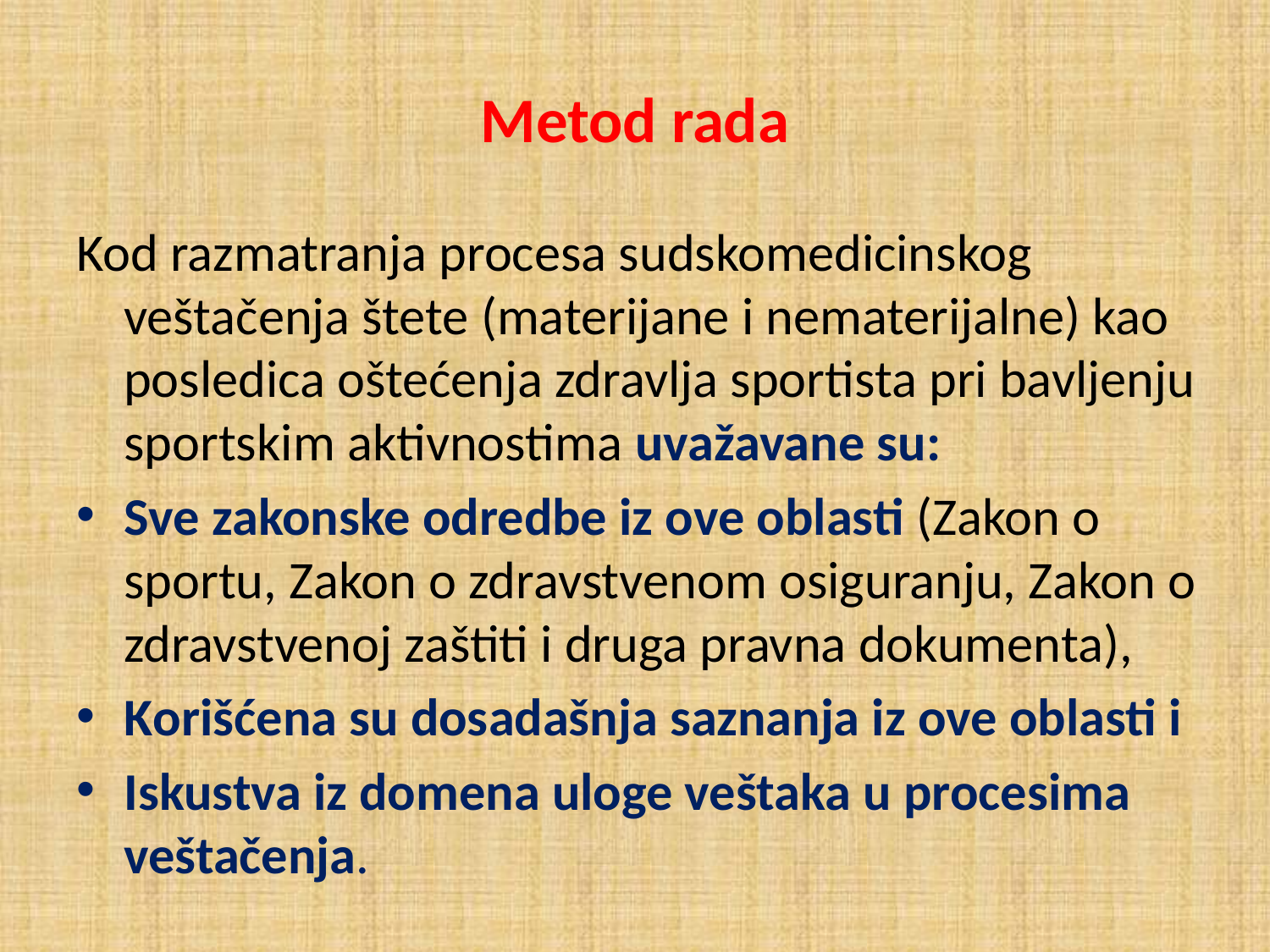

# Metod rada
Kod razmatranja procesa sudskomedicinskog veštačenja štete (materijane i nematerijalne) kao posledica oštećenja zdravlja sportista pri bavljenju sportskim aktivnostima uvažavane su:
Sve zakonske odredbe iz ove oblasti (Zakon o sportu, Zakon o zdravstvenom osiguranju, Zakon o zdravstvenoj zaštiti i druga pravna dokumenta),
Korišćena su dosadašnja saznanja iz ove oblasti i
Iskustva iz domena uloge veštaka u procesima veštačenja.